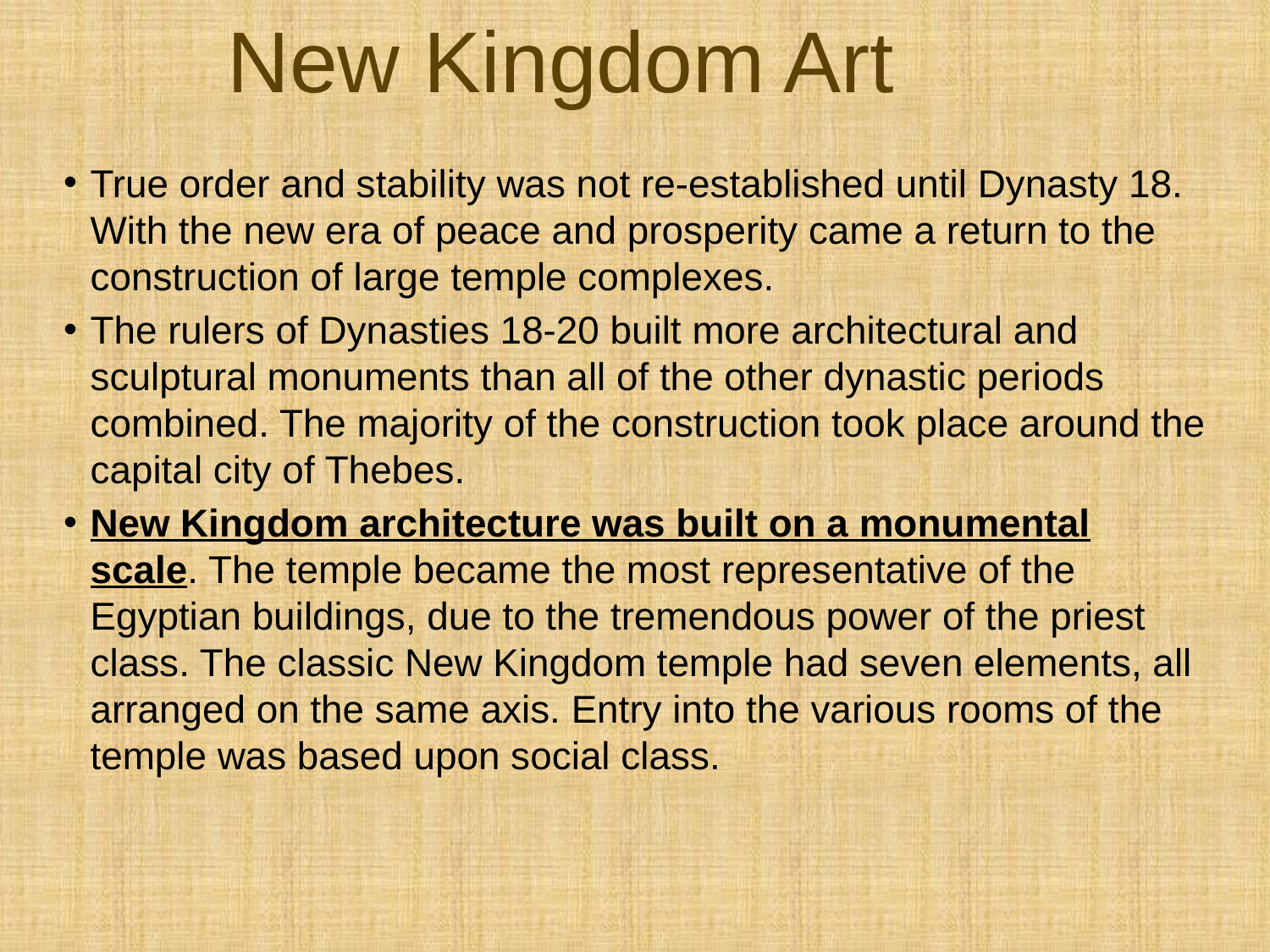

New Kingdom Art

True order and stability was not re-established until Dynasty 18. With the new era of peace and prosperity came a return to the construction of large temple complexes.
The rulers of Dynasties 18-20 built more architectural and sculptural monuments than all of the other dynastic periods combined. The majority of the construction took place around the capital city of Thebes.
New Kingdom architecture was built on a monumental scale. The temple became the most representative of the Egyptian buildings, due to the tremendous power of the priest class. The classic New Kingdom temple had seven elements, all arranged on the same axis. Entry into the various rooms of the temple was based upon social class.